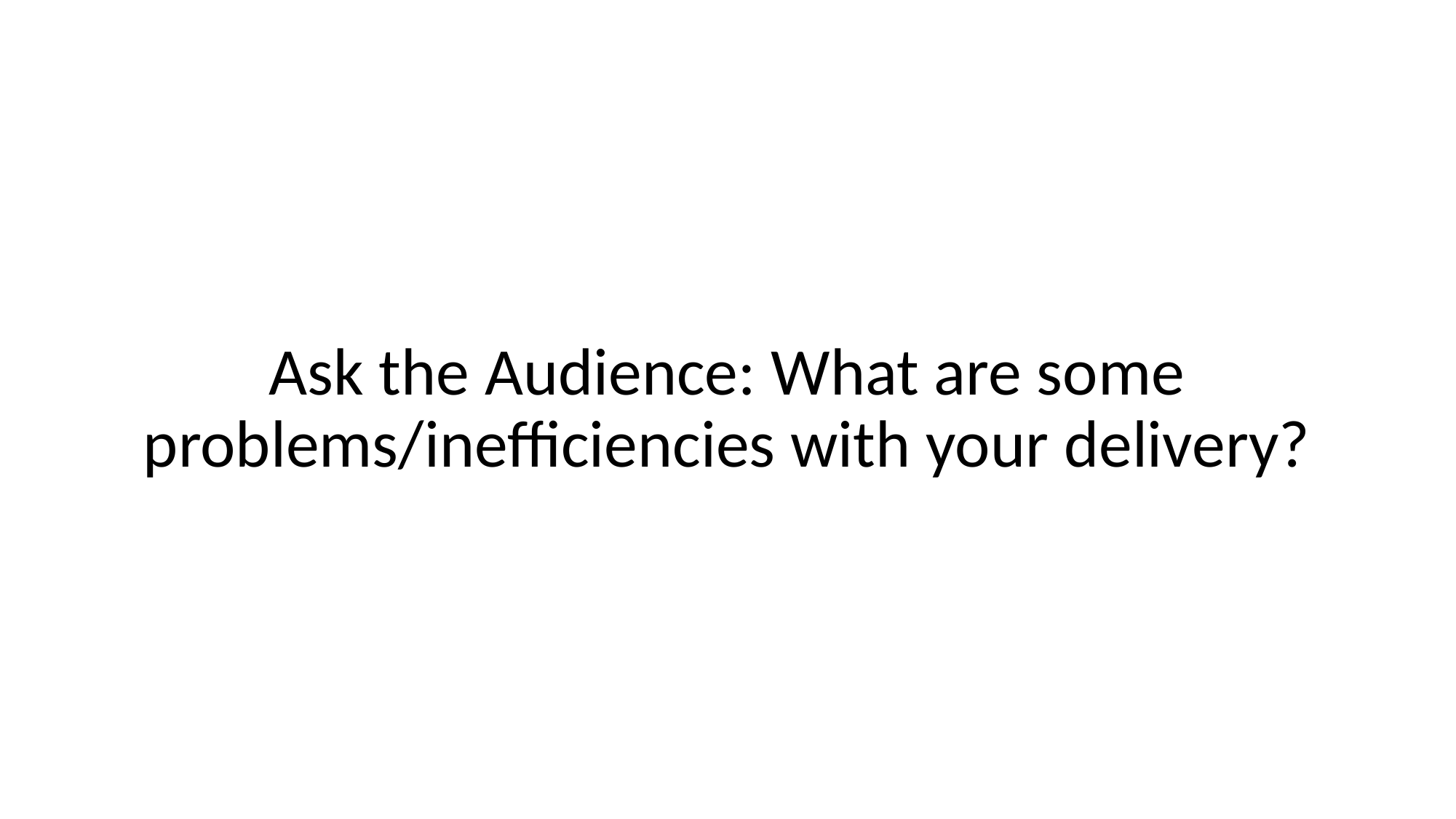

# Ask the Audience: What are some problems/inefficiencies with your delivery?